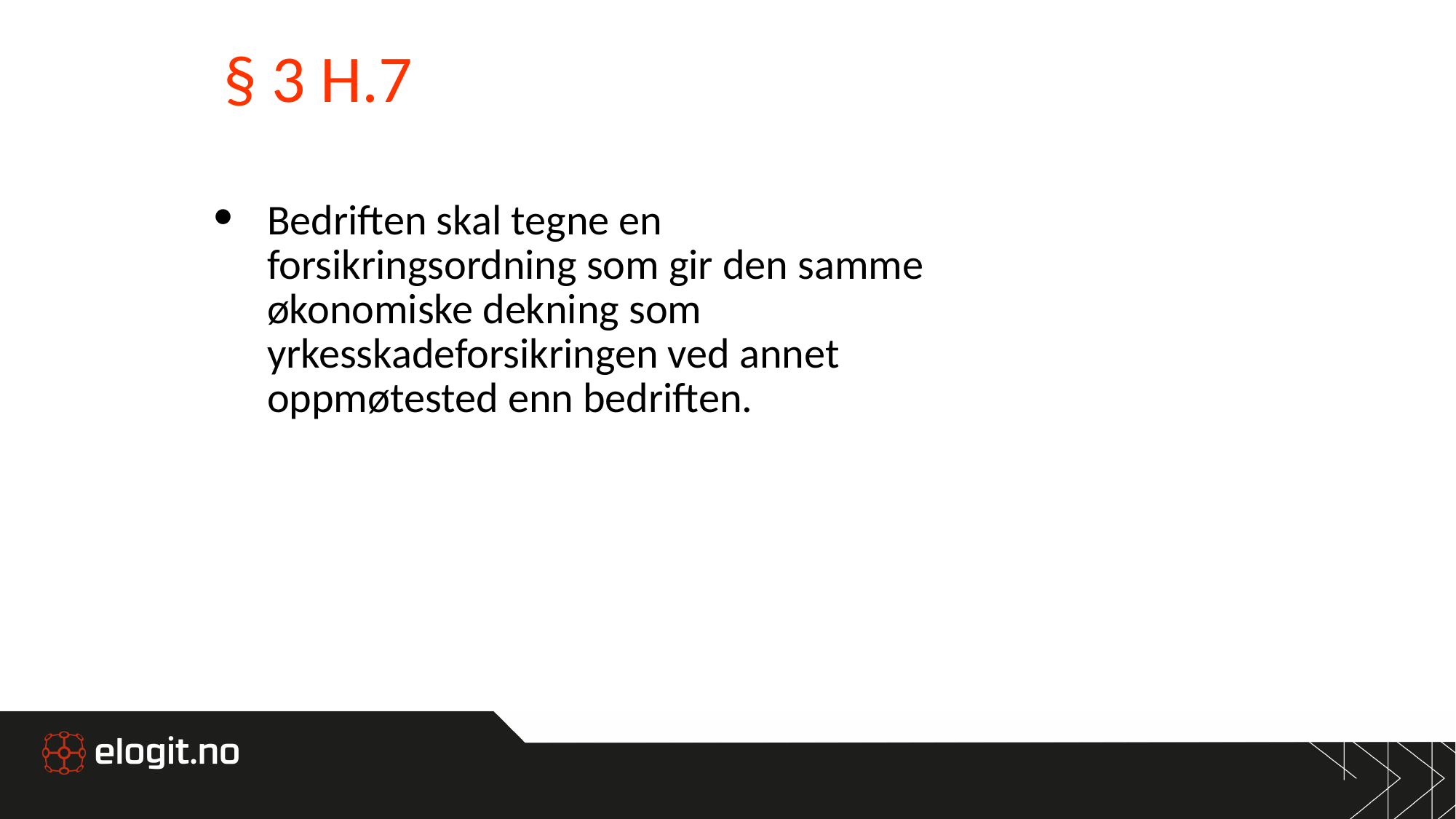

§ 3 H.7

Bedriften skal tegne en forsikringsordning som gir den samme økonomiske dekning som yrkesskadeforsikringen ved annet oppmøtested enn bedriften.